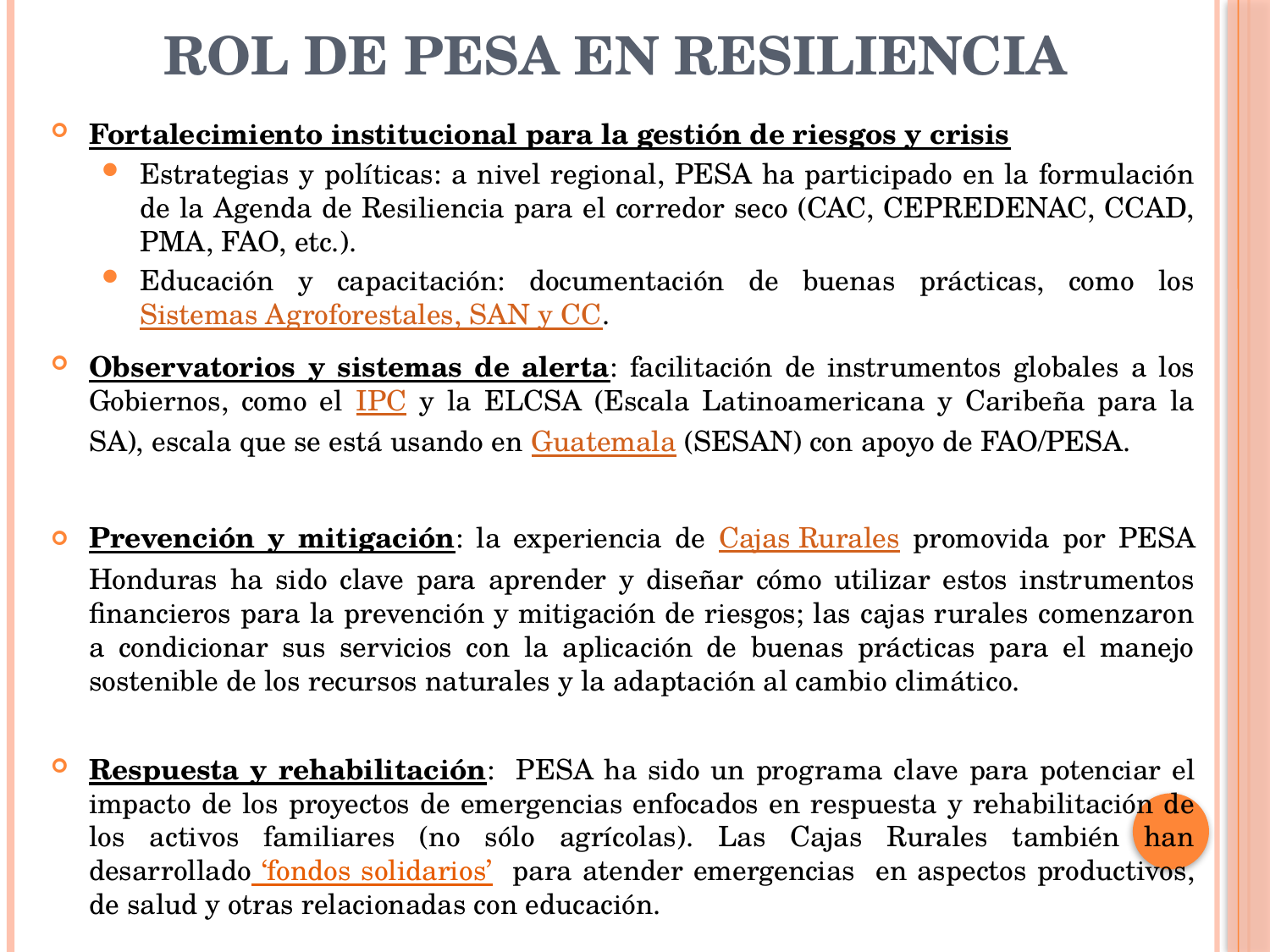

ROL de PESA en Resiliencia
Fortalecimiento institucional para la gestión de riesgos y crisis
Estrategias y políticas: a nivel regional, PESA ha participado en la formulación de la Agenda de Resiliencia para el corredor seco (CAC, CEPREDENAC, CCAD, PMA, FAO, etc.).
Educación y capacitación: documentación de buenas prácticas, como los Sistemas Agroforestales, SAN y CC.
Observatorios y sistemas de alerta: facilitación de instrumentos globales a los Gobiernos, como el IPC y la ELCSA (Escala Latinoamericana y Caribeña para la SA), escala que se está usando en Guatemala (SESAN) con apoyo de FAO/PESA.

Prevención y mitigación: la experiencia de Cajas Rurales promovida por PESA Honduras ha sido clave para aprender y diseñar cómo utilizar estos instrumentos financieros para la prevención y mitigación de riesgos; las cajas rurales comenzaron a condicionar sus servicios con la aplicación de buenas prácticas para el manejo sostenible de los recursos naturales y la adaptación al cambio climático.

Respuesta y rehabilitación:  PESA ha sido un programa clave para potenciar el impacto de los proyectos de emergencias enfocados en respuesta y rehabilitación de los activos familiares (no sólo agrícolas). Las Cajas Rurales también han desarrollado ‘fondos solidarios’  para atender emergencias  en aspectos productivos, de salud y otras relacionadas con educación.